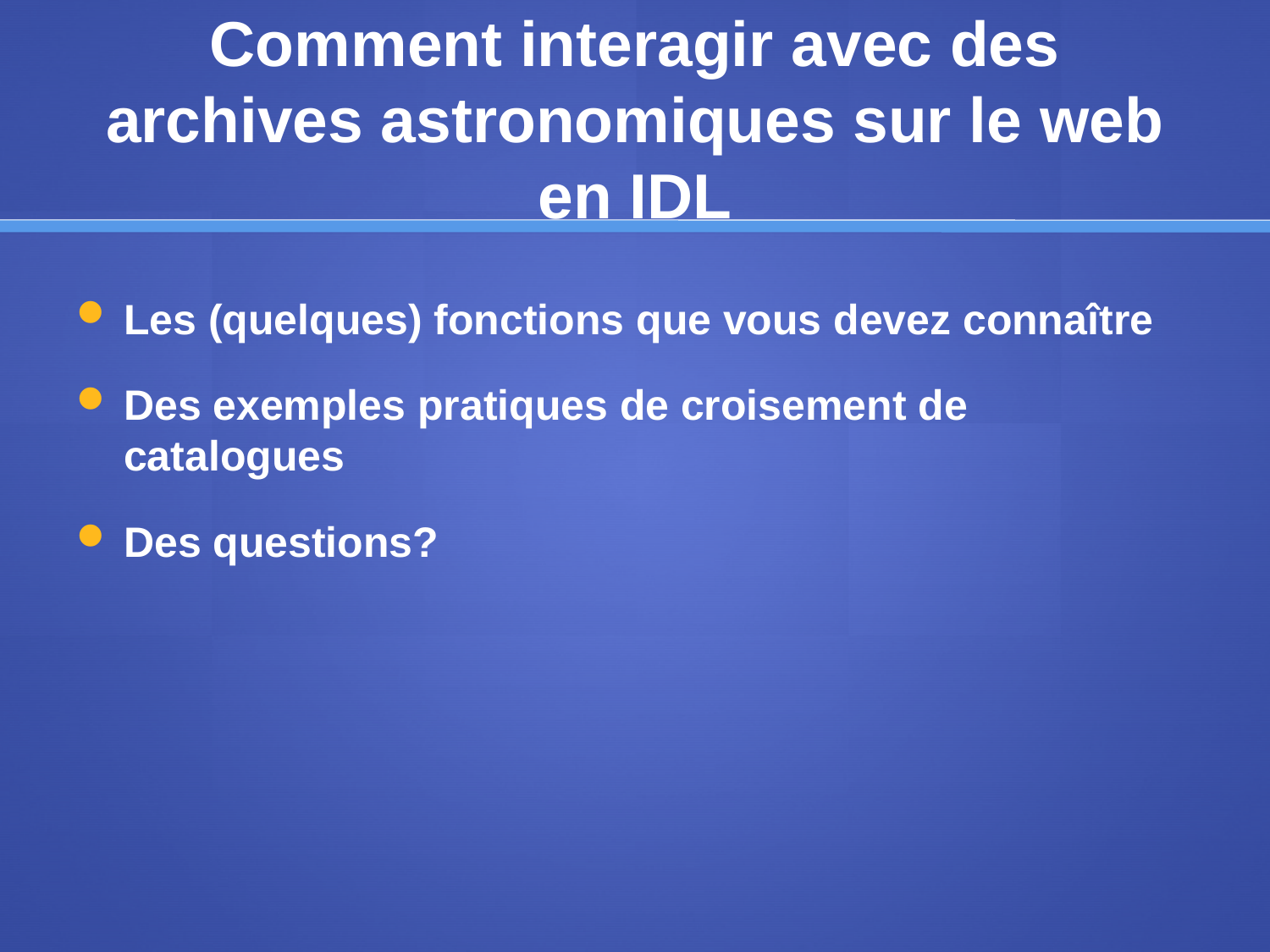

# Comment interagir avec des archives astronomiques sur le web en IDL
Les (quelques) fonctions que vous devez connaître
Des exemples pratiques de croisement de catalogues
Des questions?